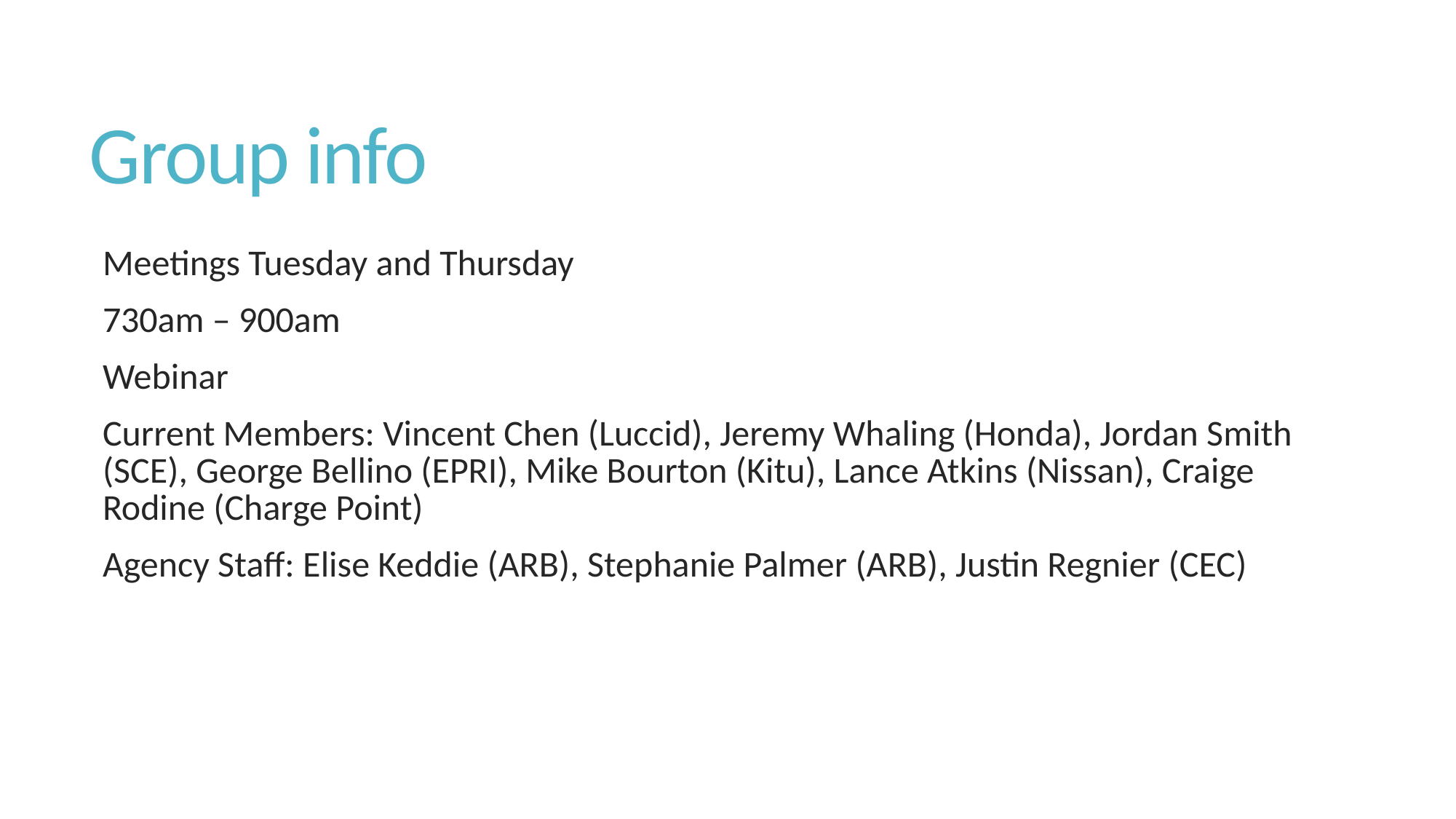

# Group info
Meetings Tuesday and Thursday
730am – 900am
Webinar
Current Members: Vincent Chen (Luccid), Jeremy Whaling (Honda), Jordan Smith (SCE), George Bellino (EPRI), Mike Bourton (Kitu), Lance Atkins (Nissan), Craige Rodine (Charge Point)
Agency Staff: Elise Keddie (ARB), Stephanie Palmer (ARB), Justin Regnier (CEC)